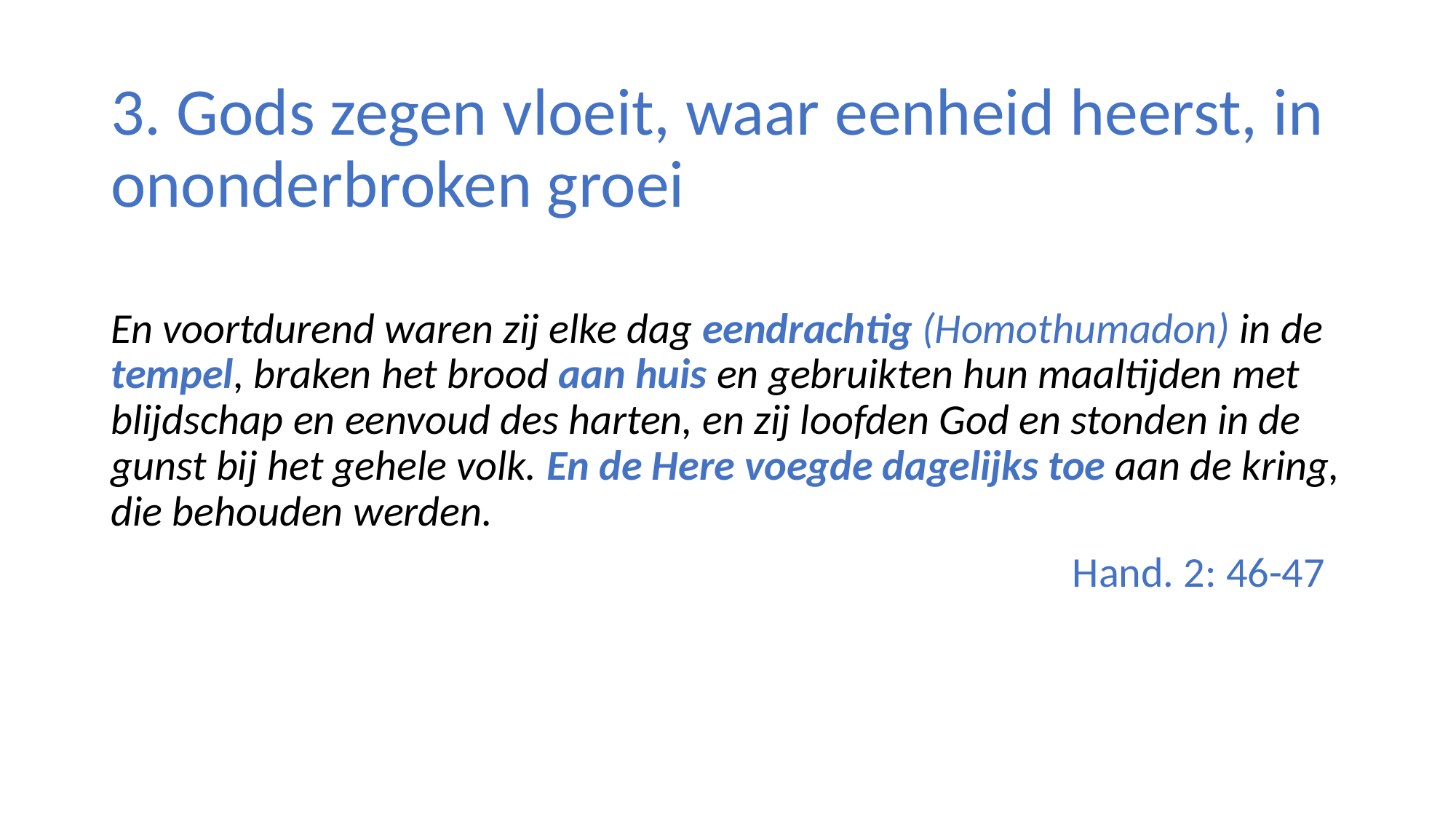

# 3. Gods zegen vloeit, waar eenheid heerst, in ononderbroken groei
En voortdurend waren zij elke dag eendrachtig (Homothumadon) in de tempel, braken het brood aan huis en gebruikten hun maaltijden met blijdschap en eenvoud des harten, en zij loofden God en stonden in de gunst bij het gehele volk. En de Here voegde dagelijks toe aan de kring, die behouden werden.
Hand. 2: 46-47